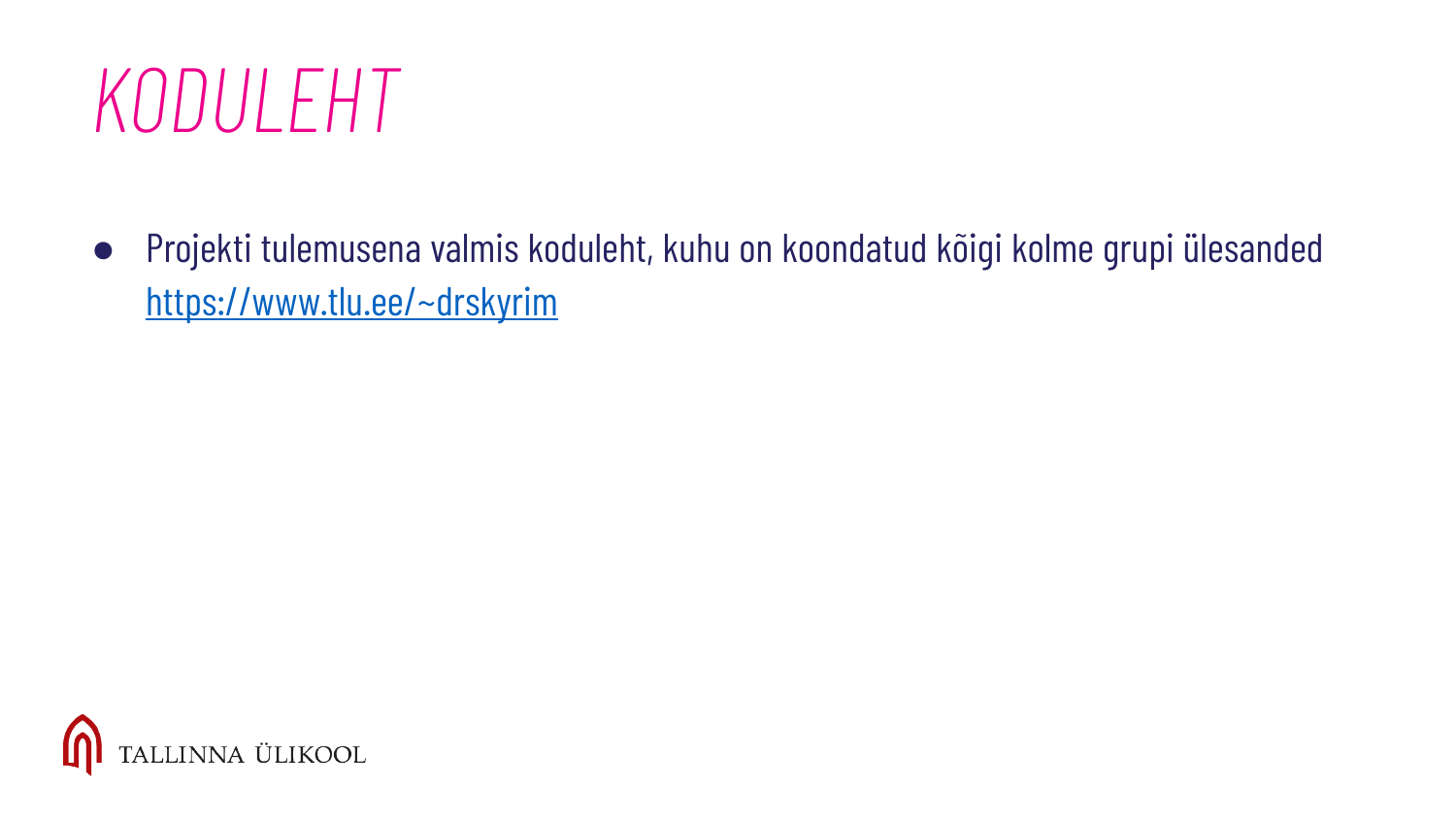

# KODULEHT
Projekti tulemusena valmis koduleht, kuhu on koondatud kõigi kolme grupi ülesanded https://www.tlu.ee/~drskyrim